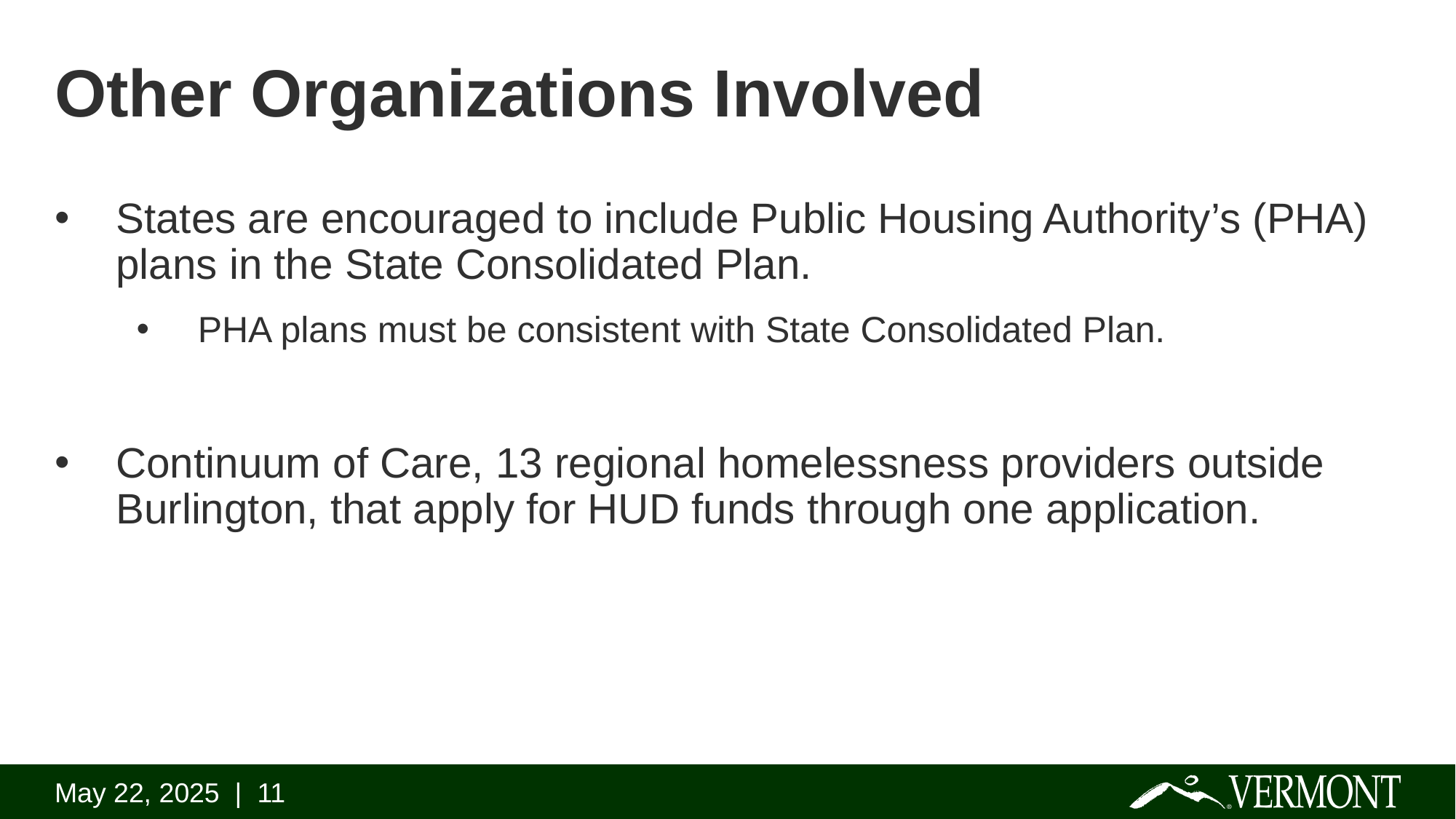

# Other Organizations Involved
States are encouraged to include Public Housing Authority’s (PHA) plans in the State Consolidated Plan.
PHA plans must be consistent with State Consolidated Plan.

Continuum of Care, 13 regional homelessness providers outside Burlington, that apply for HUD funds through one application.